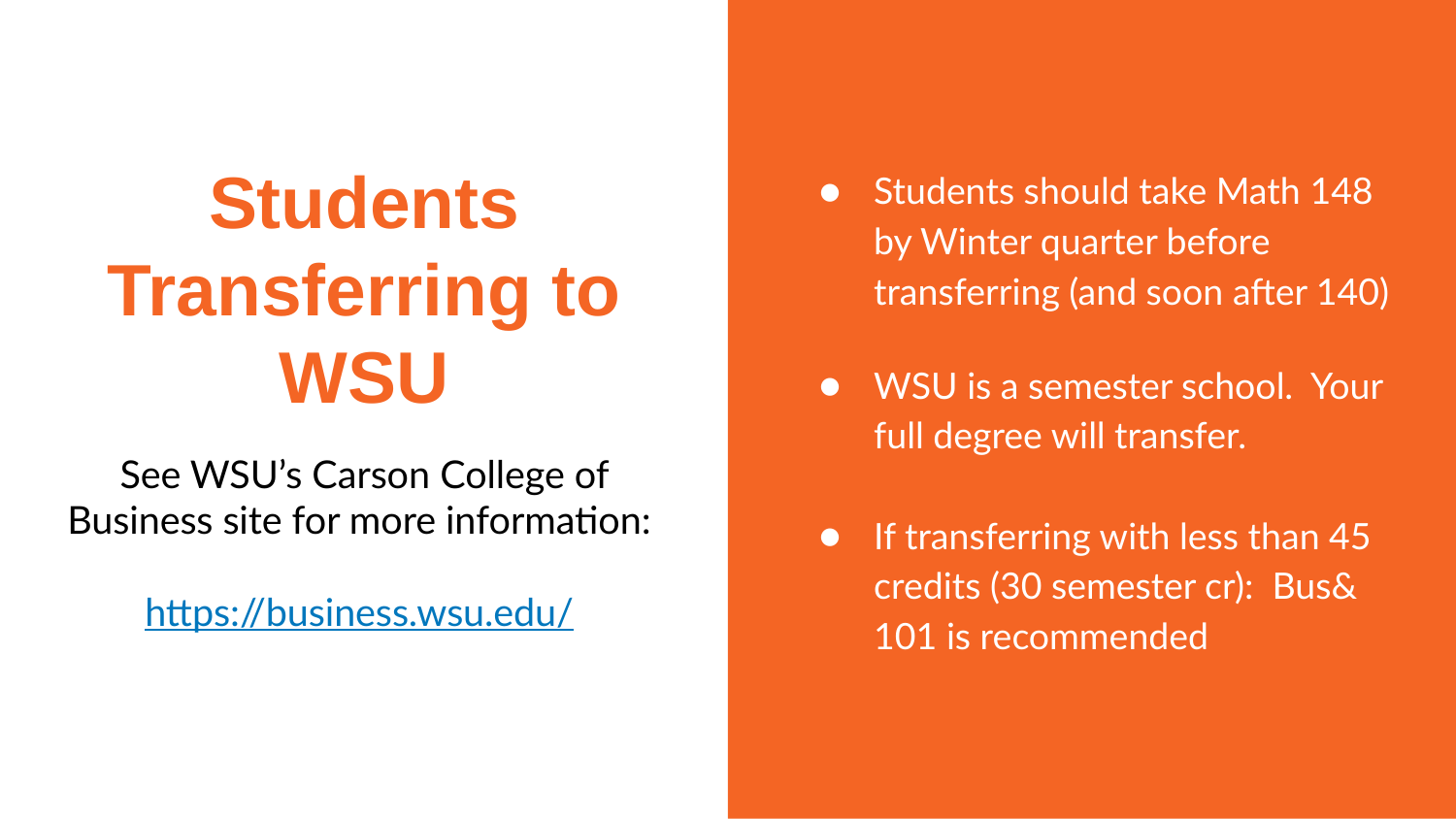

Students should take Math 148 by Winter quarter before transferring (and soon after 140)
WSU is a semester school.  Your full degree will transfer.
If transferring with less than 45 credits (30 semester cr):  Bus& 101 is recommended
# Students Transferring to WSU
See WSU’s Carson College of Business site for more information:
https://business.wsu.edu/